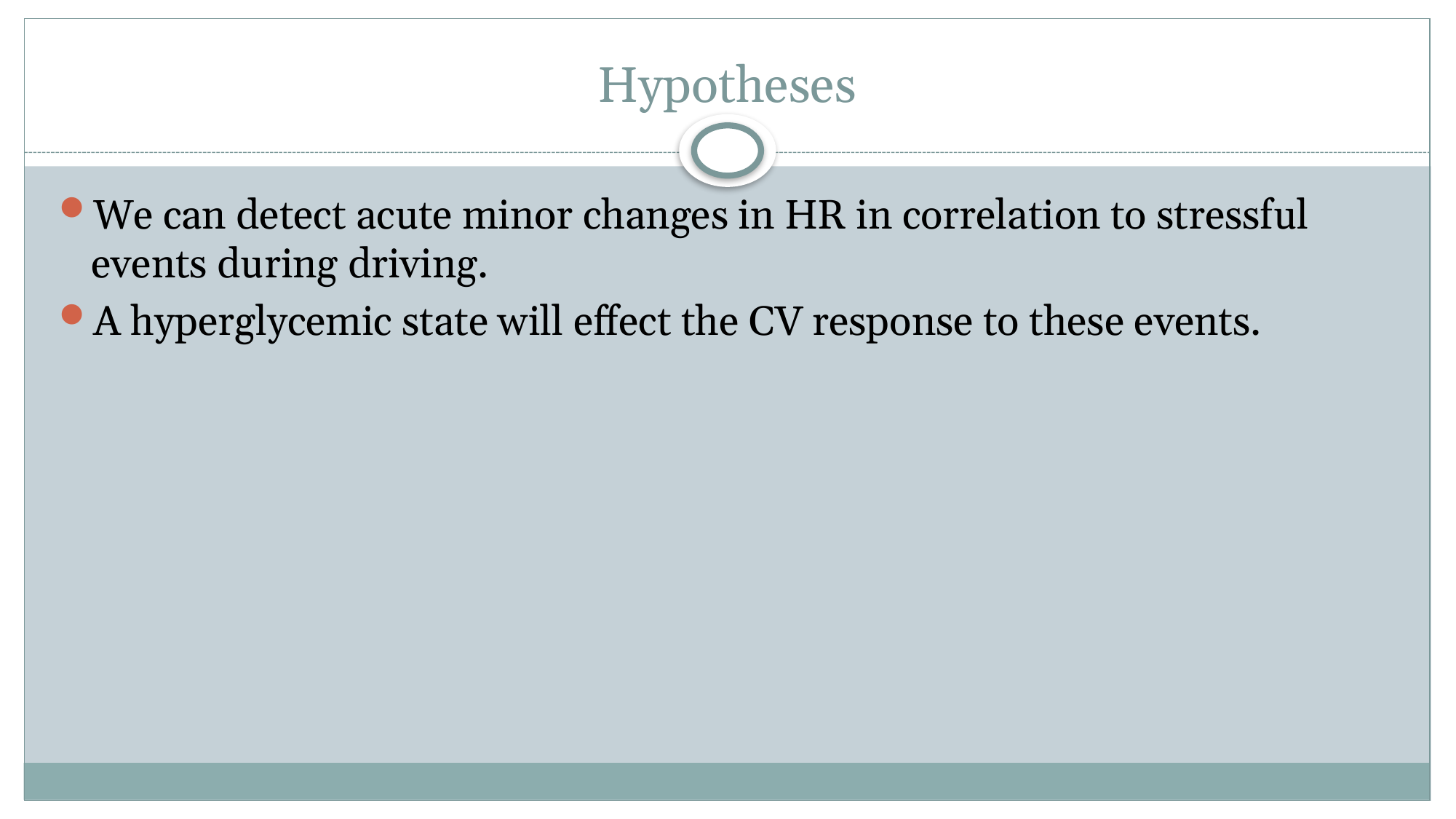

# Hypotheses
We can detect acute minor changes in HR in correlation to stressful events during driving.
A hyperglycemic state will effect the CV response to these events.